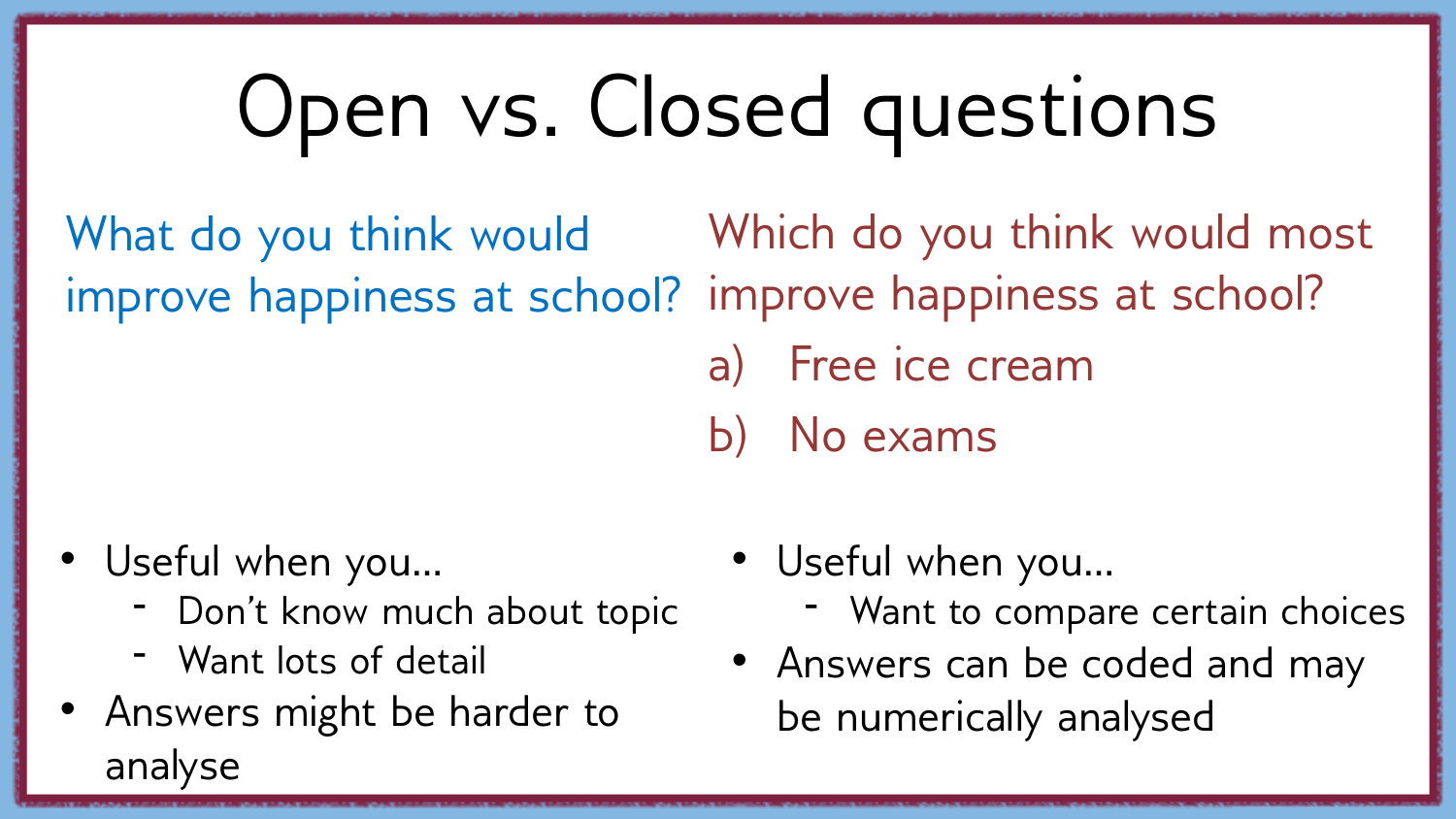

# Open vs. Closed questions
Which do you think would most improve happiness at school?
Free ice cream
No exams
What do you think would improve happiness at school?
Useful when you…
Don’t know much about topic
Want lots of detail
Answers might be harder to analyse

Useful when you…
Want to compare certain choices
Answers can be coded and may be numerically analysed